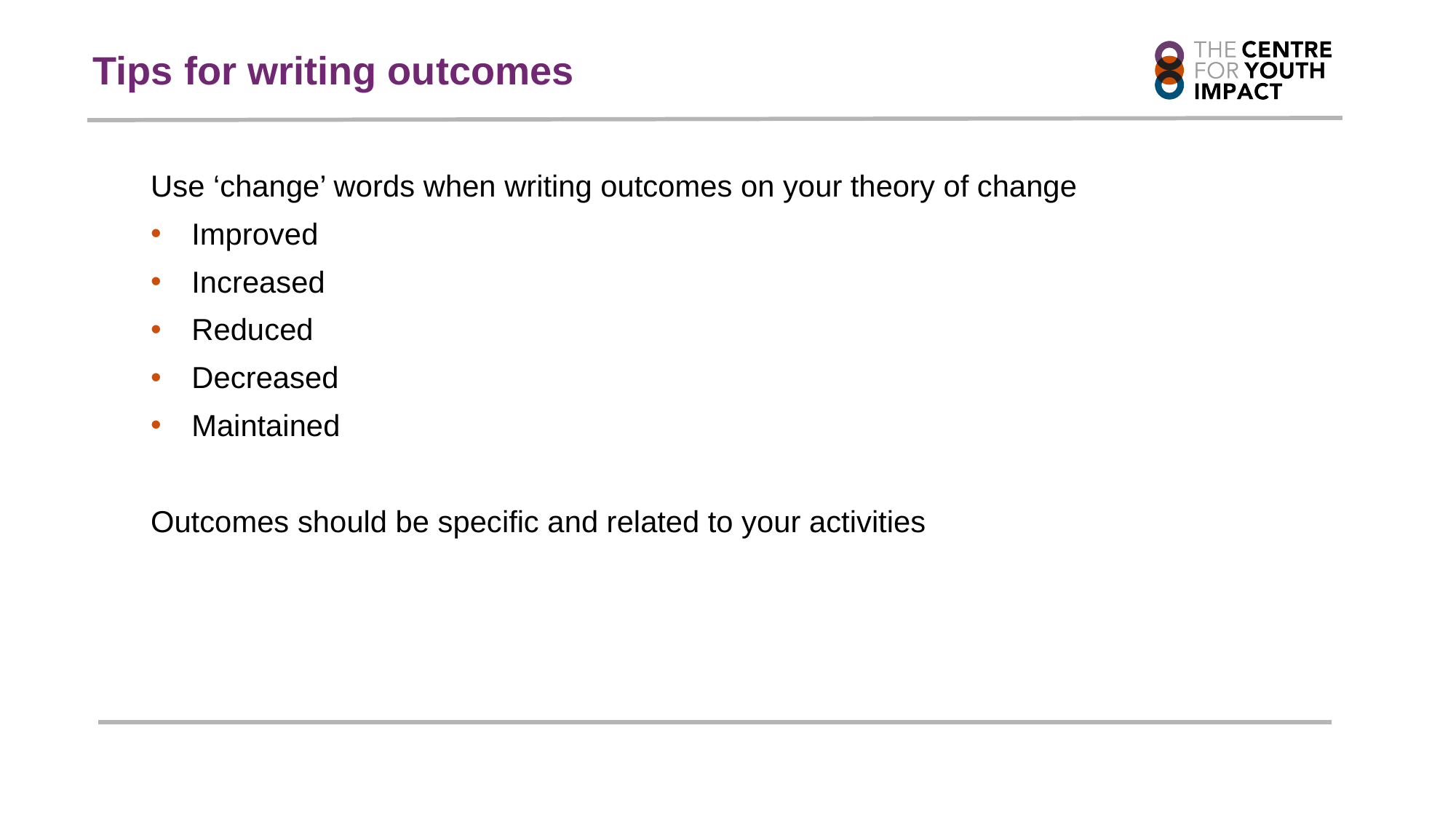

# Tips for writing outcomes
Use ‘change’ words when writing outcomes on your theory of change
Improved
Increased
Reduced
Decreased
Maintained

Outcomes should be specific and related to your activities